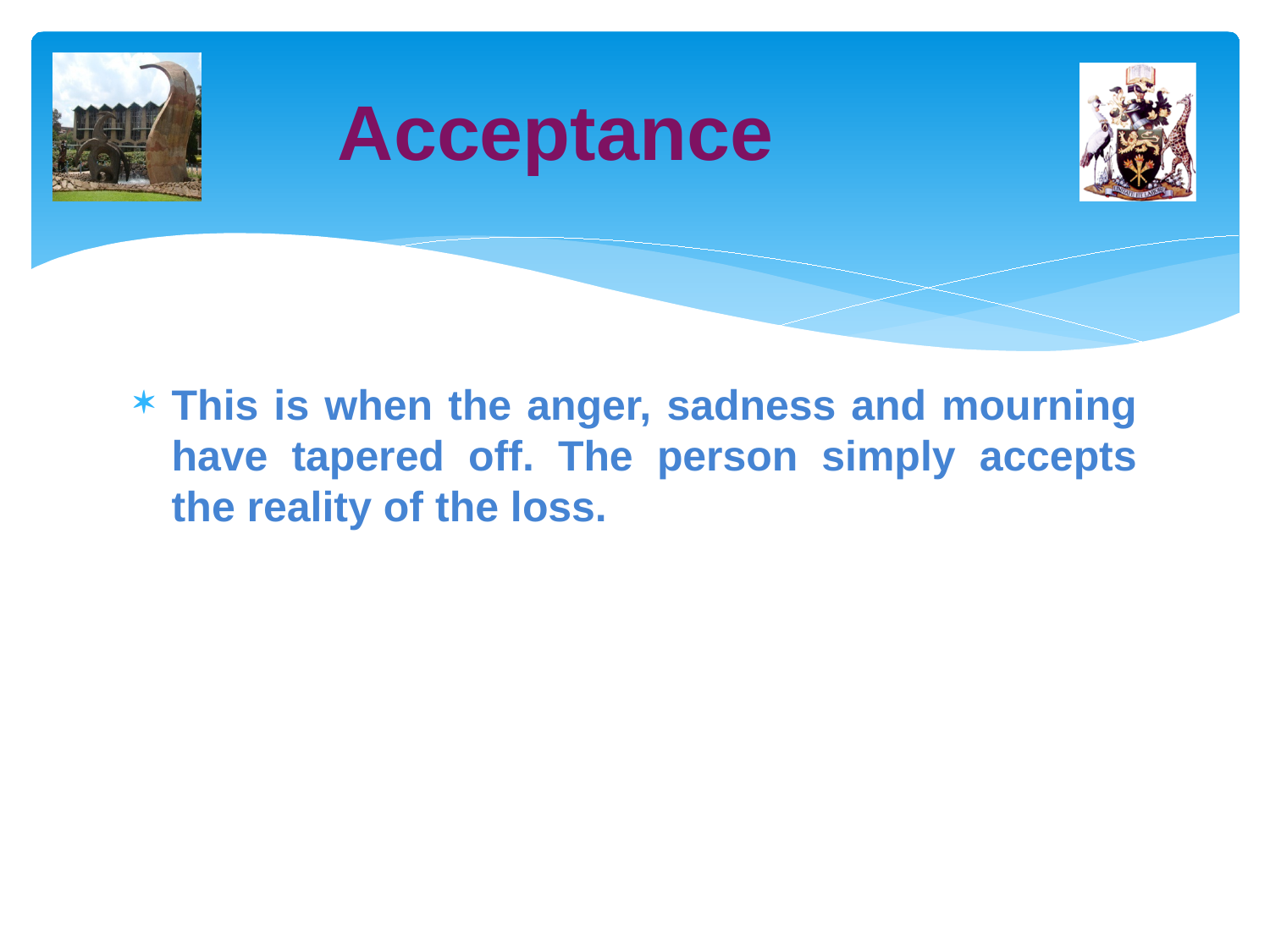

# Acceptance
This is when the anger, sadness and mourning have tapered off. The person simply accepts the reality of the loss.